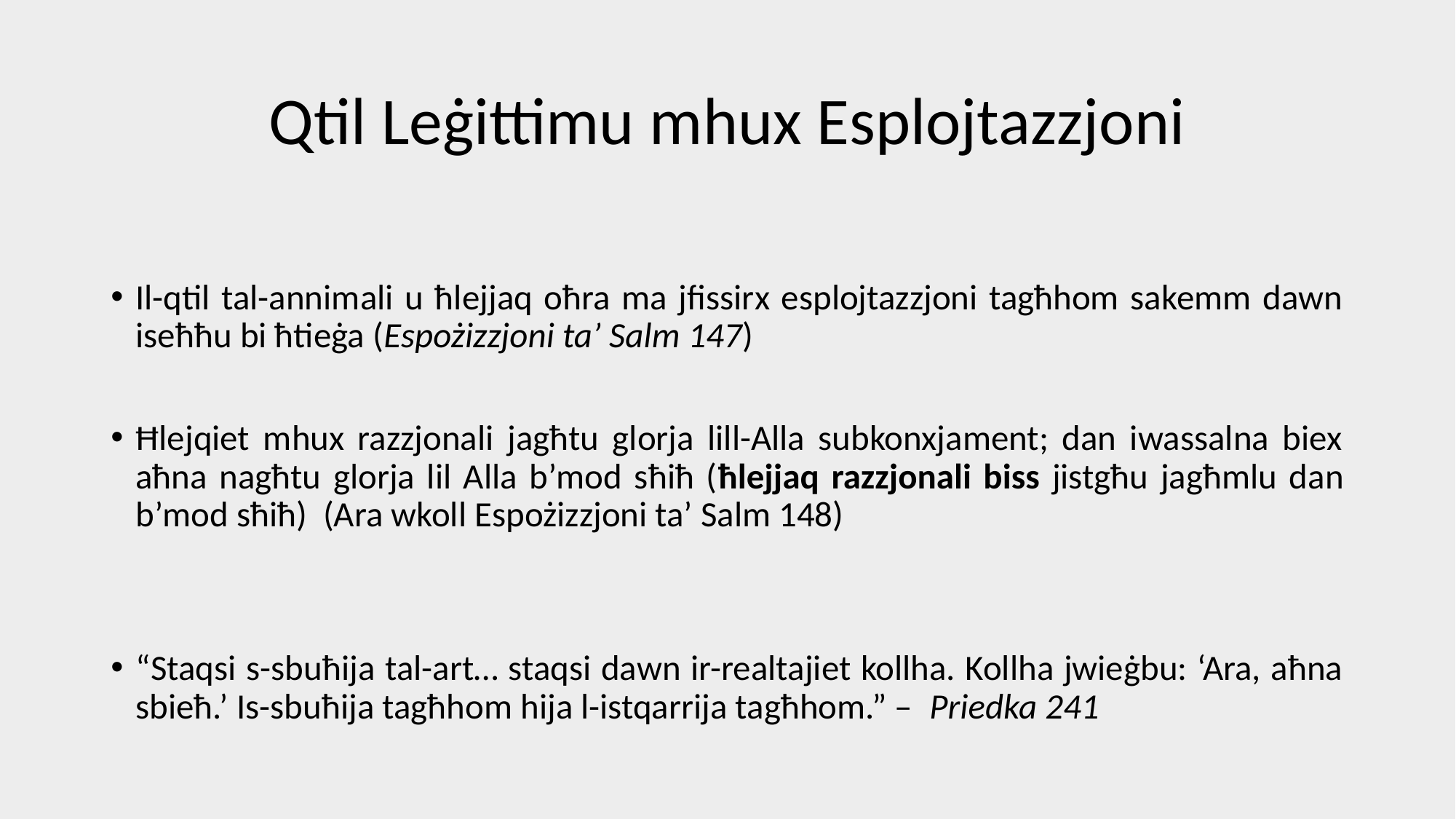

# Qtil Leġittimu mhux Esplojtazzjoni

Il-qtil tal-annimali u ħlejjaq oħra ma jfissirx esplojtazzjoni tagħhom sakemm dawn iseħħu bi ħtieġa (Espożizzjoni ta’ Salm 147)

Ħlejqiet mhux razzjonali jagħtu glorja lill-Alla subkonxjament; dan iwassalna biex aħna nagħtu glorja lil Alla b’mod sħiħ (ħlejjaq razzjonali biss jistgħu jagħmlu dan b’mod sħiħ)  (Ara wkoll Espożizzjoni ta’ Salm 148)

“Staqsi s-sbuħija tal-art… staqsi dawn ir-realtajiet kollha. Kollha jwieġbu: ‘Ara, aħna sbieħ.’ Is-sbuħija tagħhom hija l-istqarrija tagħhom.” –  Priedka 241